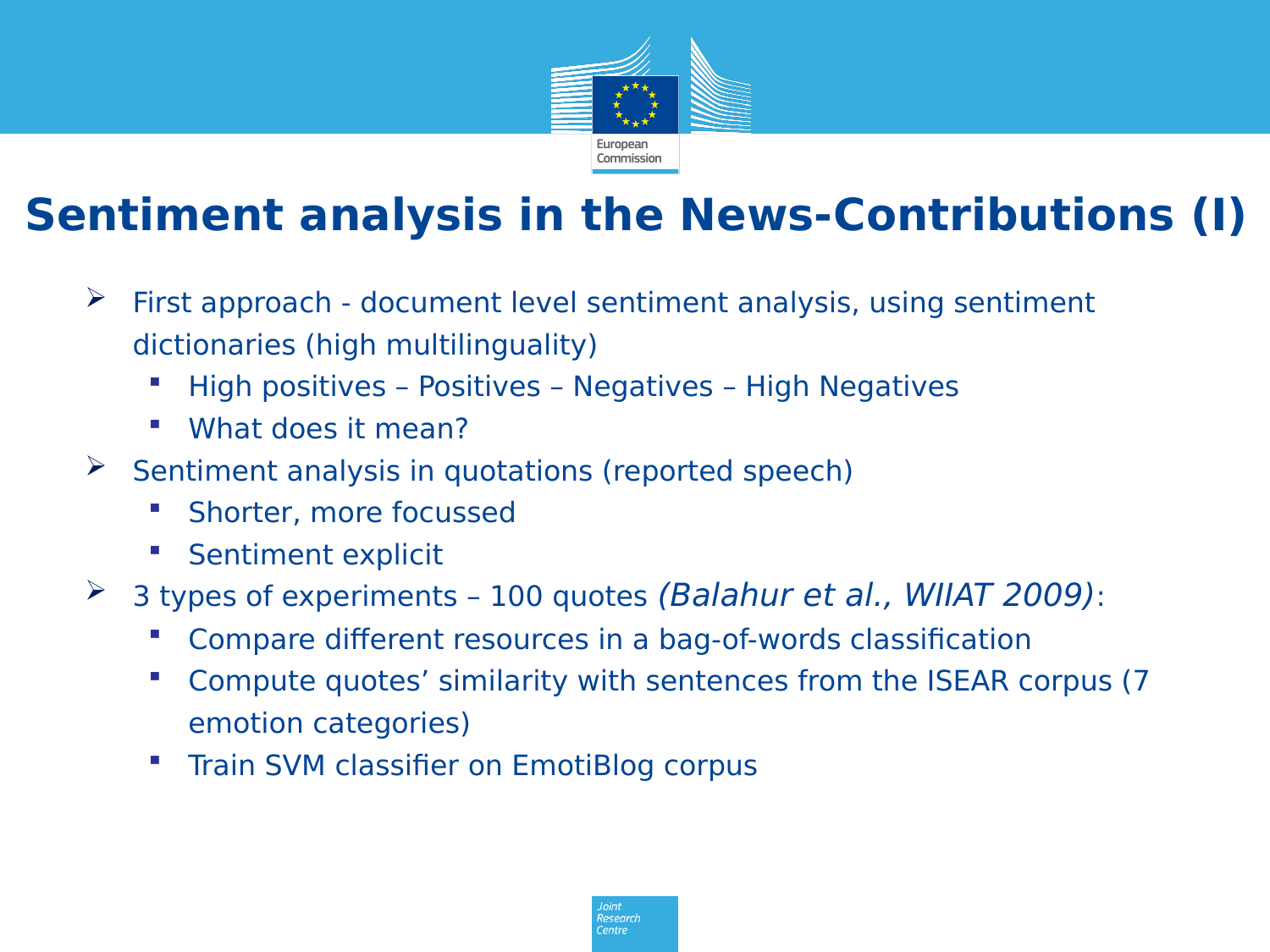

# Sentiment analysis in the News-Contributions (I)
First approach - document level sentiment analysis, using sentiment dictionaries (high multilinguality)
High positives – Positives – Negatives – High Negatives
What does it mean?
Sentiment analysis in quotations (reported speech)
Shorter, more focussed
Sentiment explicit
3 types of experiments – 100 quotes (Balahur et al., WIIAT 2009):
Compare different resources in a bag-of-words classification
Compute quotes’ similarity with sentences from the ISEAR corpus (7 emotion categories)
Train SVM classifier on EmotiBlog corpus